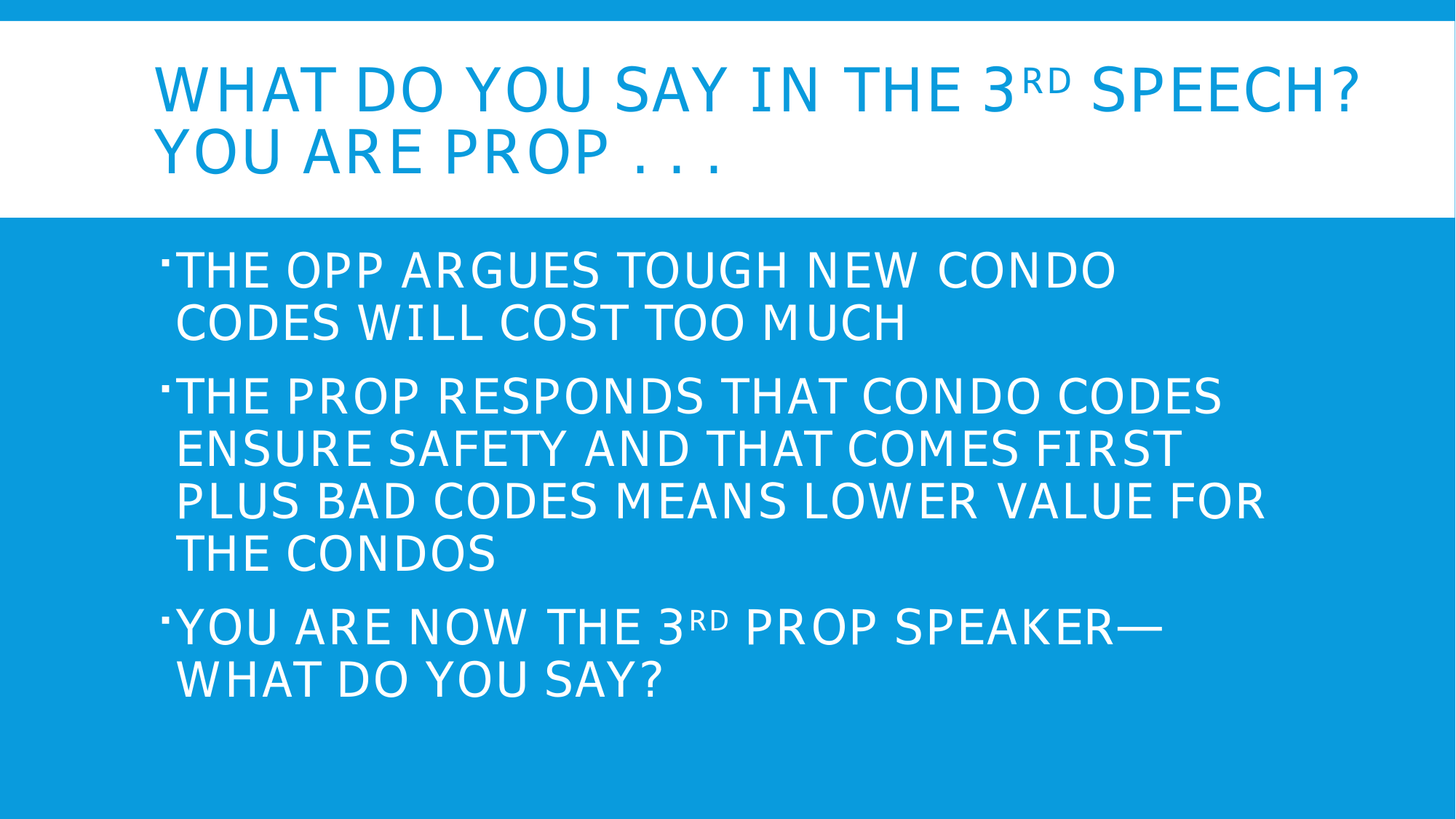

# What do you say in the 3rd speech? YOU ARE PROP . . .
THE OPP ARGUES TOUGH NEW CONDO CODES WILL COST TOO MUCH
THE PROP RESPONDS THAT CONDO CODES ENSURE SAFETY AND THAT COMES FIRST PLUS BAD CODES MEANS LOWER VALUE FOR THE CONDOS
YOU ARE NOW THE 3RD PROP SPEAKER—WHAT DO YOU SAY?